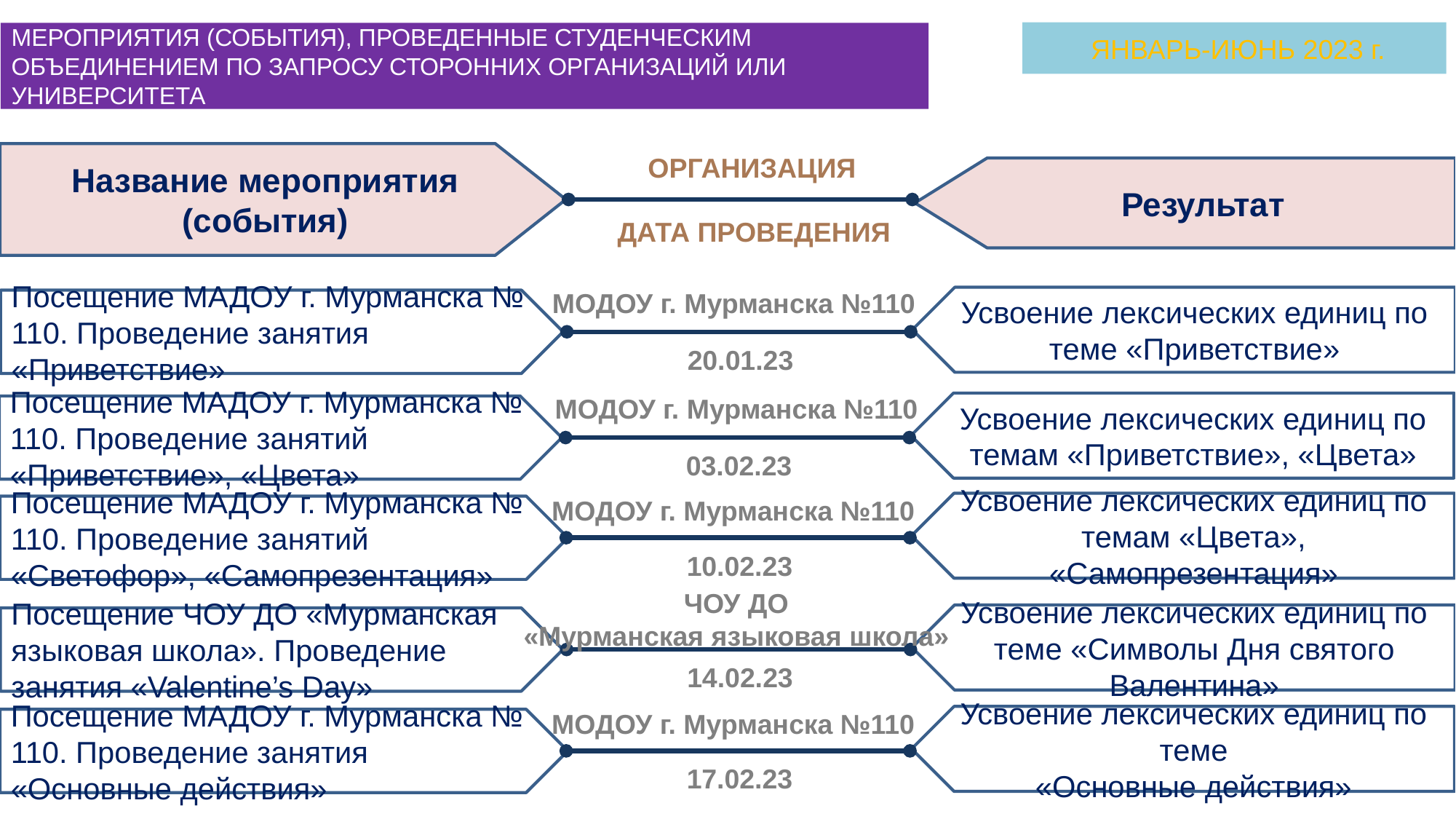

ЯНВАРЬ-ИЮНЬ 2023 г.
МЕРОПРИЯТИЯ (СОБЫТИЯ), ПРОВЕДЕННЫЕ СТУДЕНЧЕСКИМ ОБЪЕДИНЕНИЕМ ПО ЗАПРОСУ СТОРОННИХ ОРГАНИЗАЦИЙ ИЛИ УНИВЕРСИТЕТА
Название мероприятия (события)
ОРГАНИЗАЦИЯ
Результат
ДАТА ПРОВЕДЕНИЯ
МОДОУ г. Мурманска №110
Усвоение лексических единиц по теме «Приветствие»
Посещение МАДОУ г. Мурманска № 110. Проведение занятия «Приветствие»
20.01.23
МОДОУ г. Мурманска №110
Усвоение лексических единиц по темам «Приветствие», «Цвета»
Посещение МАДОУ г. Мурманска № 110. Проведение занятий «Приветствие», «Цвета»
03.02.23
МОДОУ г. Мурманска №110
Усвоение лексических единиц по темам «Цвета», «Самопрезентация»
Посещение МАДОУ г. Мурманска № 110. Проведение занятий «Светофор», «Самопрезентация»
10.02.23
ЧОУ ДО
«Мурманская языковая школа»
Усвоение лексических единиц по теме «Символы Дня святого Валентина»
Посещение ЧОУ ДО «Мурманская языковая школа». Проведение занятия «Valentine’s Day»
14.02.23
МОДОУ г. Мурманска №110
Усвоение лексических единиц по теме
«Основные действия»
Посещение МАДОУ г. Мурманска № 110. Проведение занятия «Основные действия»
17.02.23